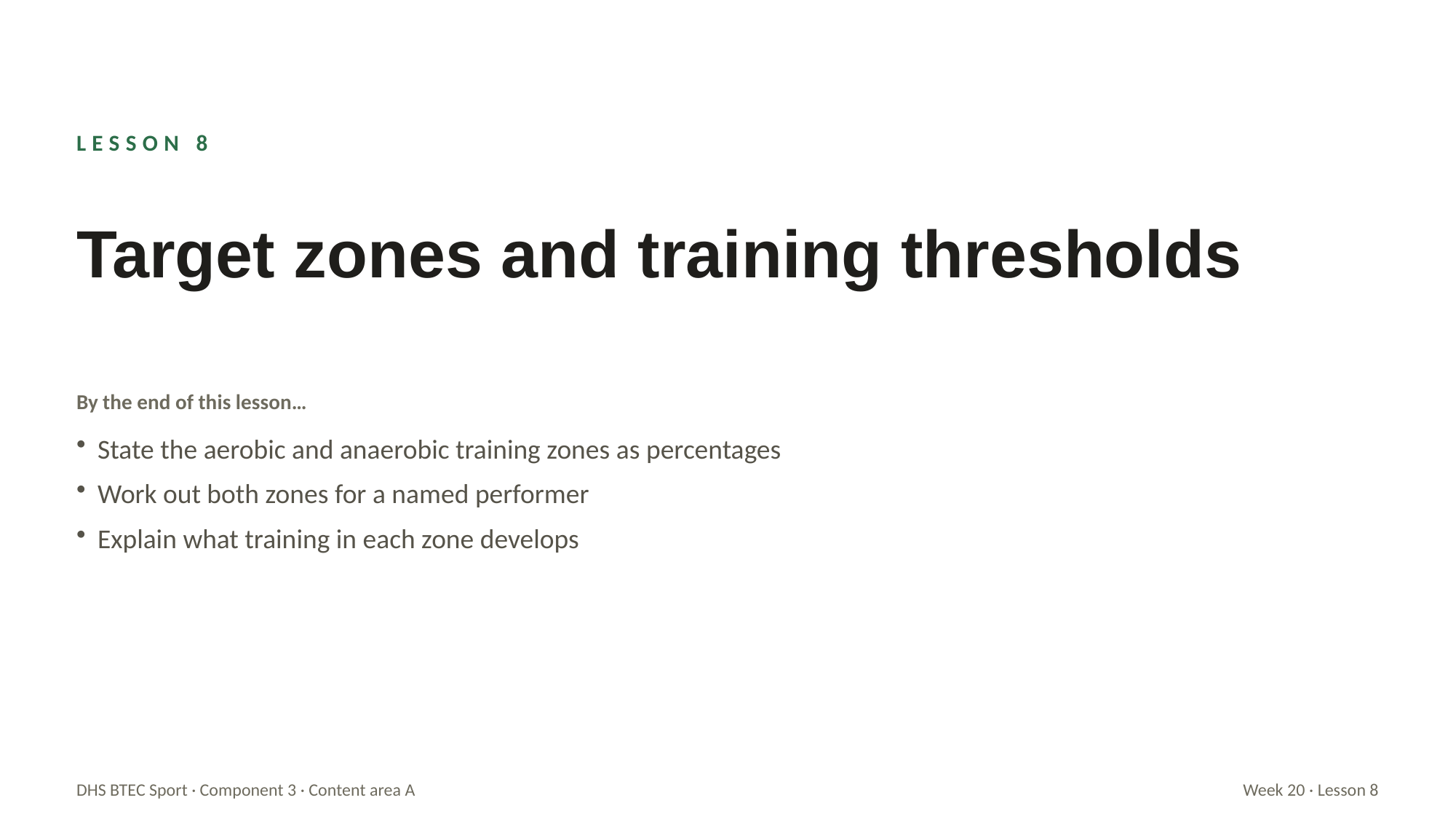

LESSON 8
Target zones and training thresholds
By the end of this lesson…
State the aerobic and anaerobic training zones as percentages
Work out both zones for a named performer
Explain what training in each zone develops
DHS BTEC Sport · Component 3 · Content area A
Week 20 · Lesson 8